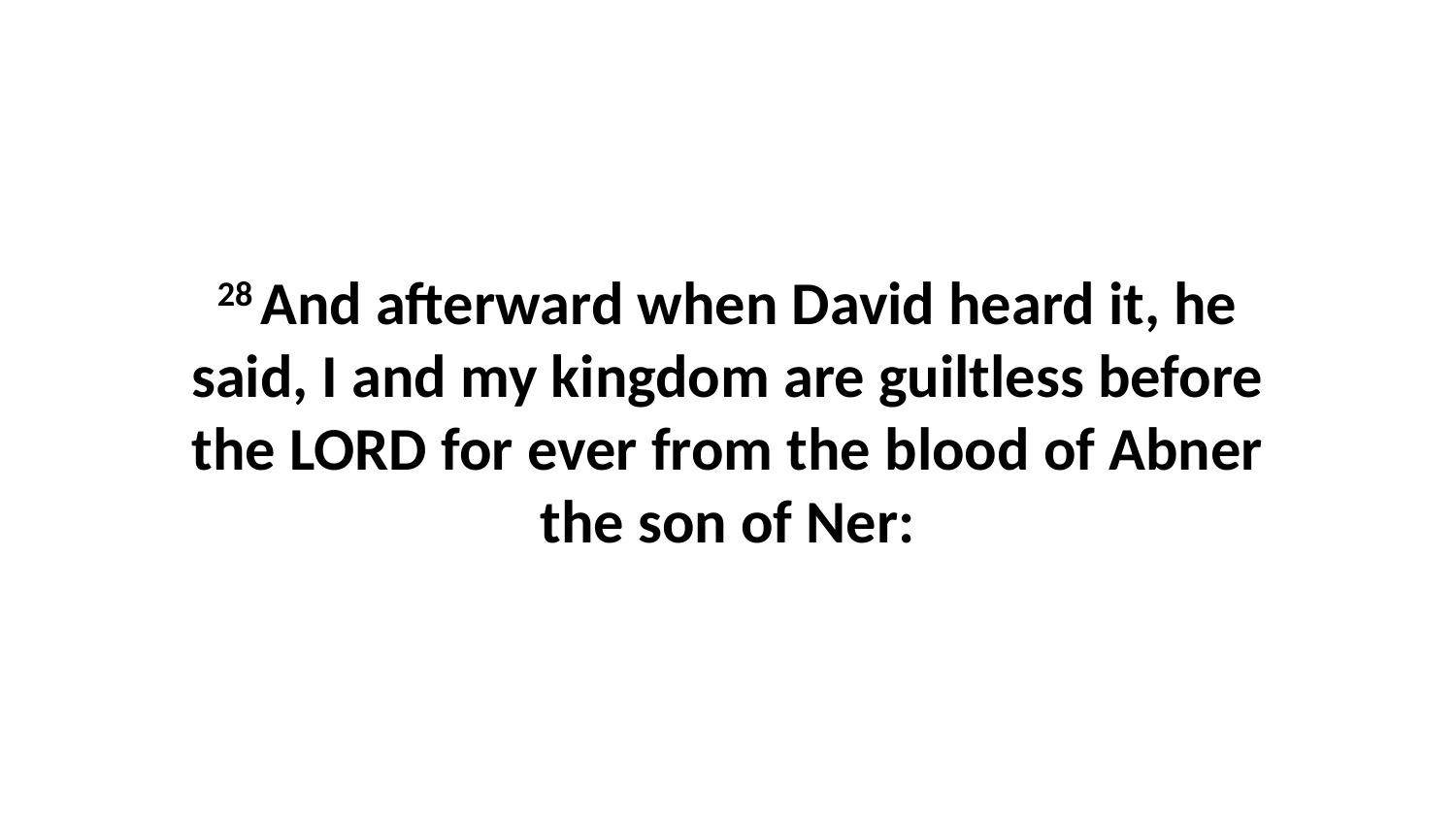

28 And afterward when David heard it, he said, I and my kingdom are guiltless before the LORD for ever from the blood of Abner the son of Ner: